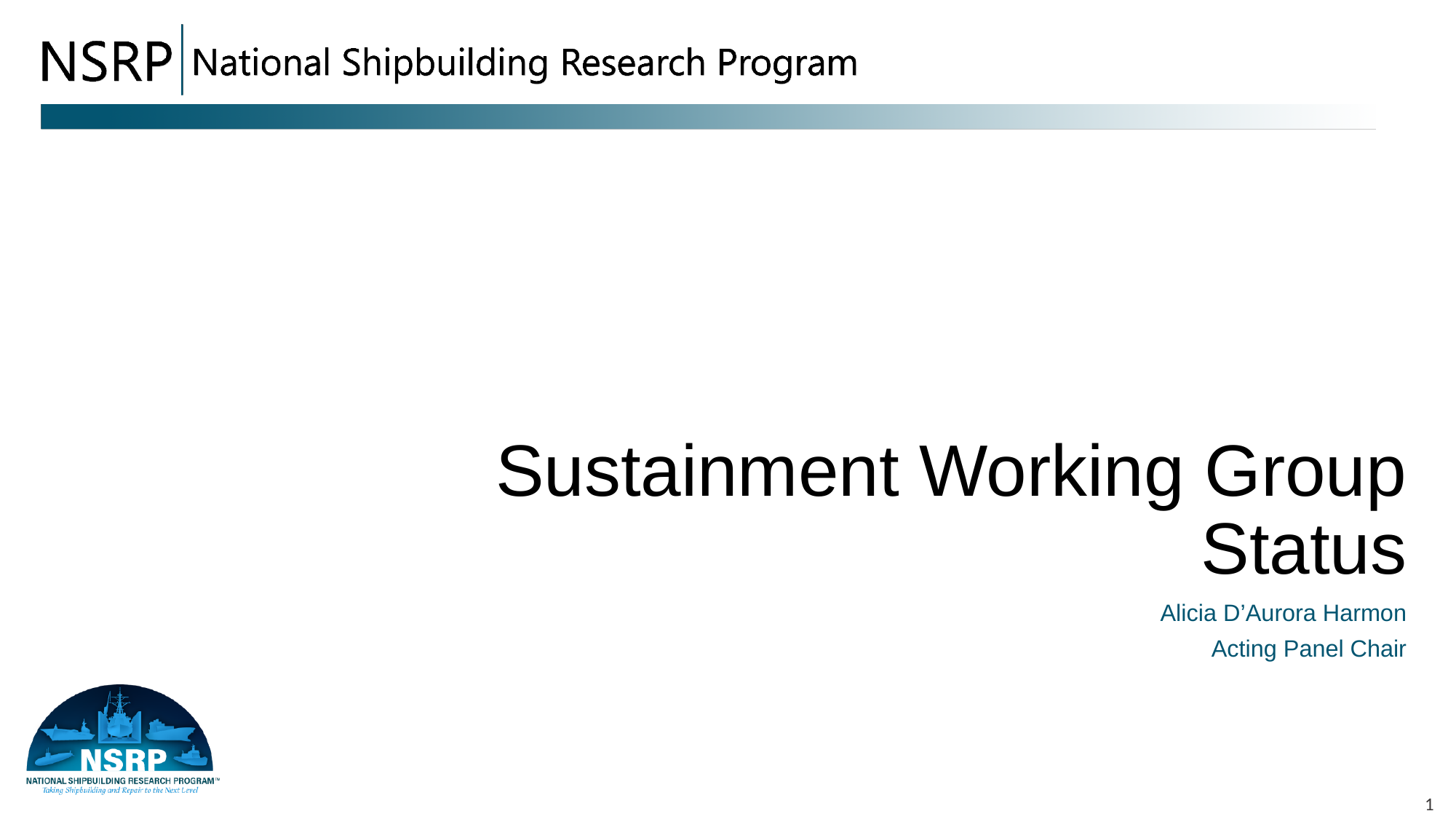

# Sustainment Working Group Status
Alicia D’Aurora Harmon
Acting Panel Chair
1